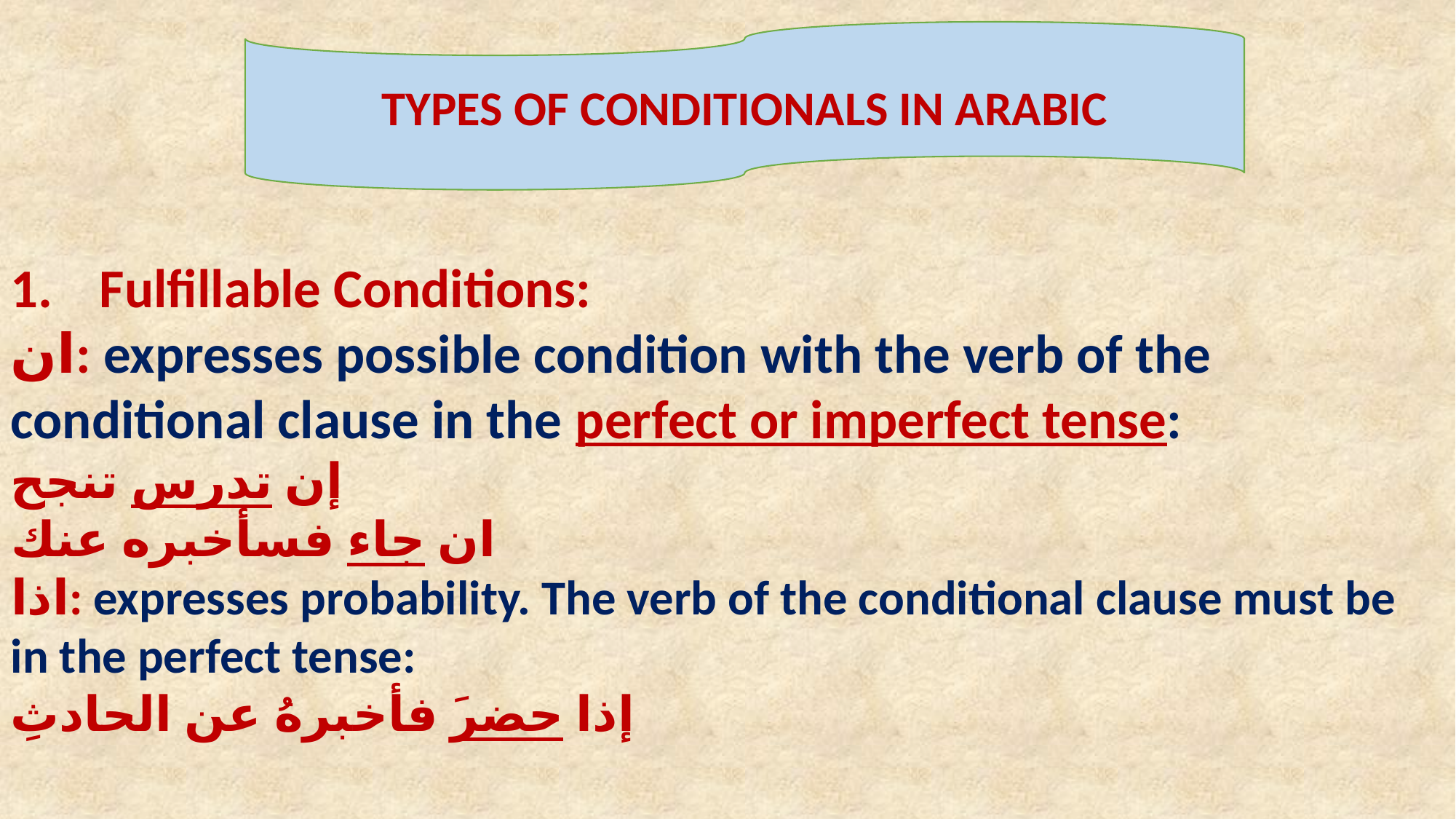

TYPES OF CONDITIONALS IN ARABIC
Fulfillable Conditions:
ان: expresses possible condition with the verb of the conditional clause in the perfect or imperfect tense:
إن تدرس تنجح
ان جاء فسأخبره عنك
اذا: expresses probability. The verb of the conditional clause must be in the perfect tense:
إذا حضرَ فأخبرهُ عن الحادثِ